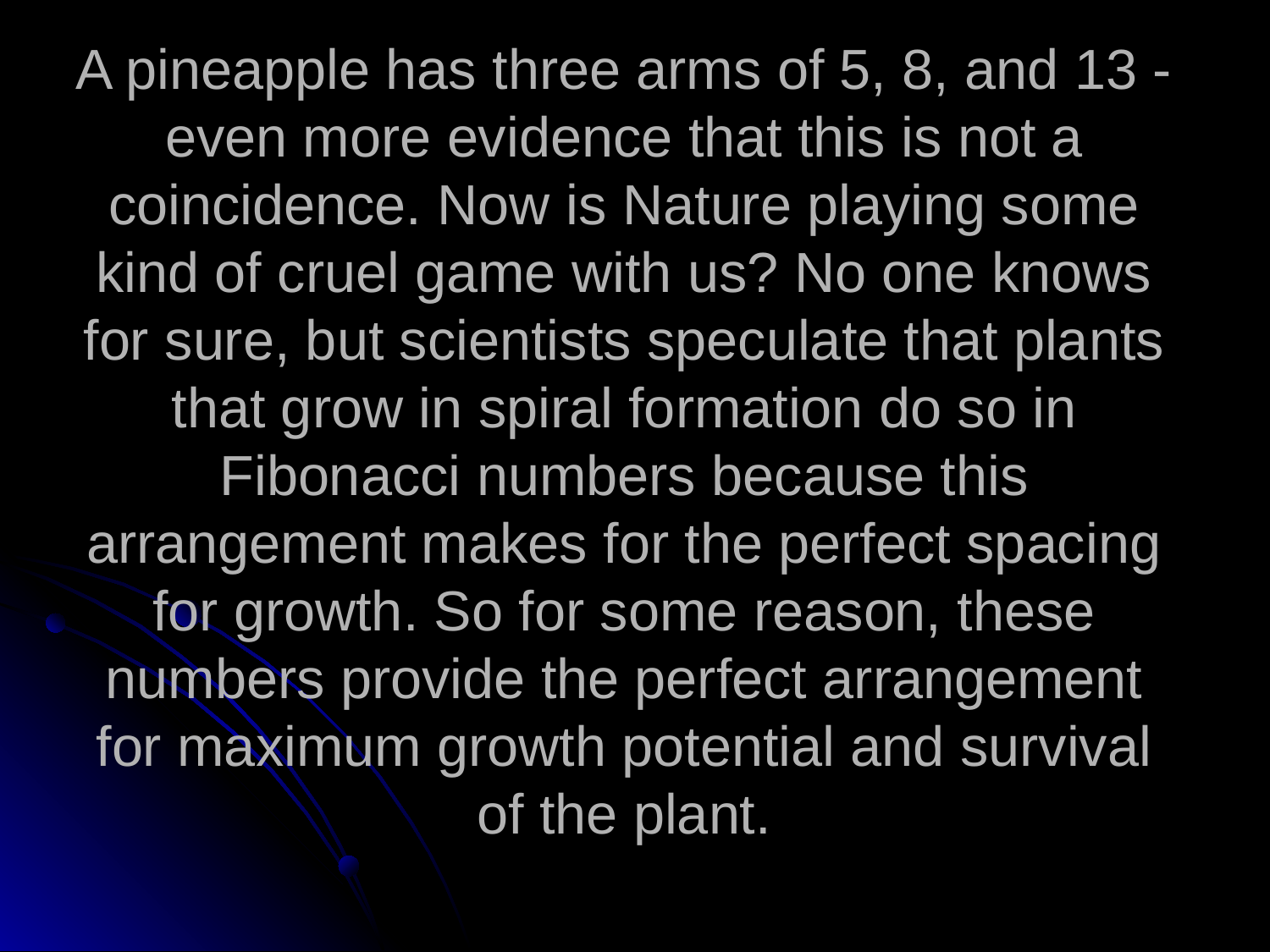

# A pineapple has three arms of 5, 8, and 13 - even more evidence that this is not a coincidence. Now is Nature playing some kind of cruel game with us? No one knows for sure, but scientists speculate that plants that grow in spiral formation do so in Fibonacci numbers because this arrangement makes for the perfect spacing for growth. So for some reason, these numbers provide the perfect arrangement for maximum growth potential and survival of the plant.